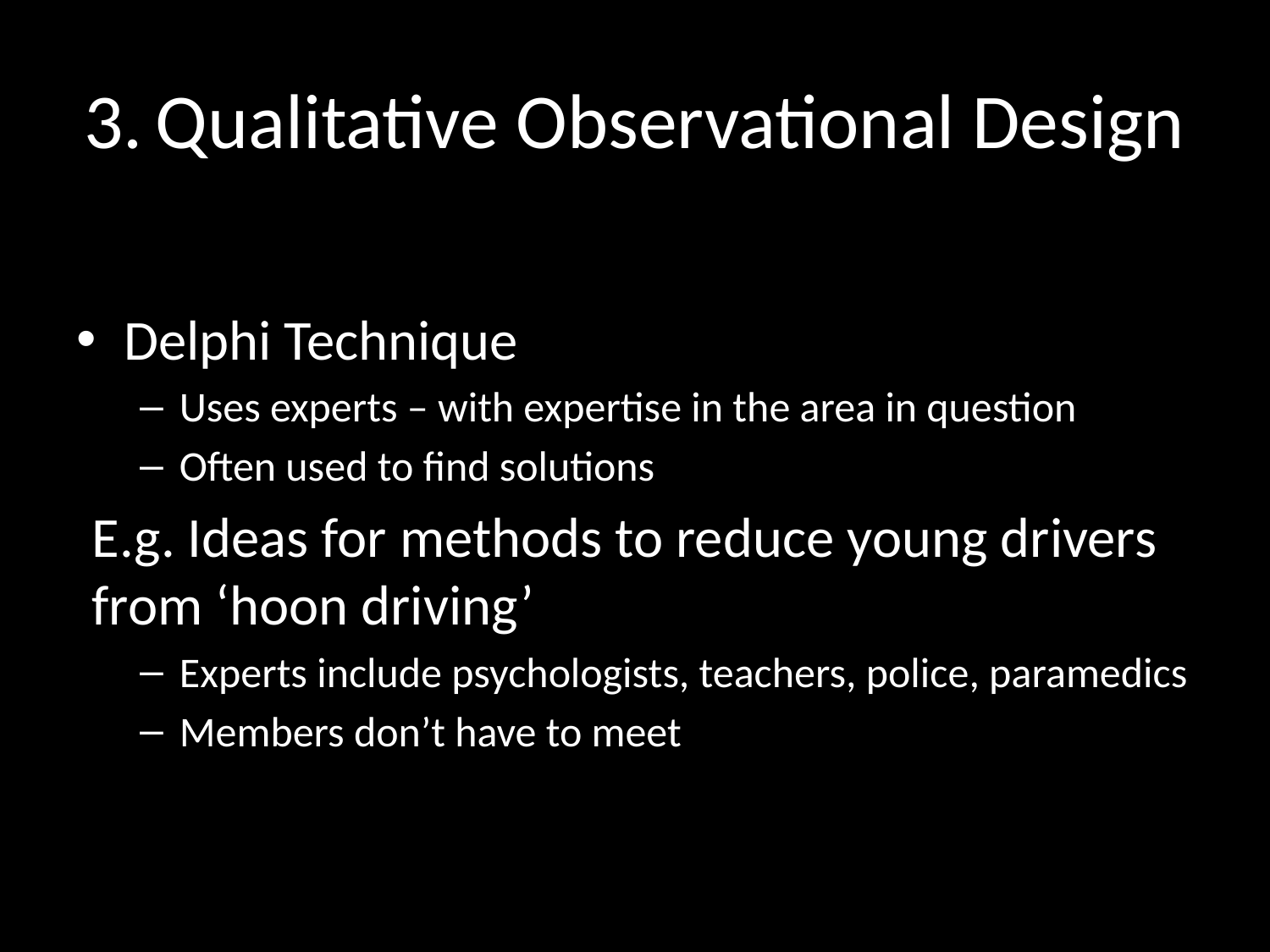

# Qualitative Observational Design

Delphi Technique
Uses experts – with expertise in the area in question
Often used to find solutions
E.g. Ideas for methods to reduce young drivers from ‘hoon driving’
Experts include psychologists, teachers, police, paramedics
Members don’t have to meet